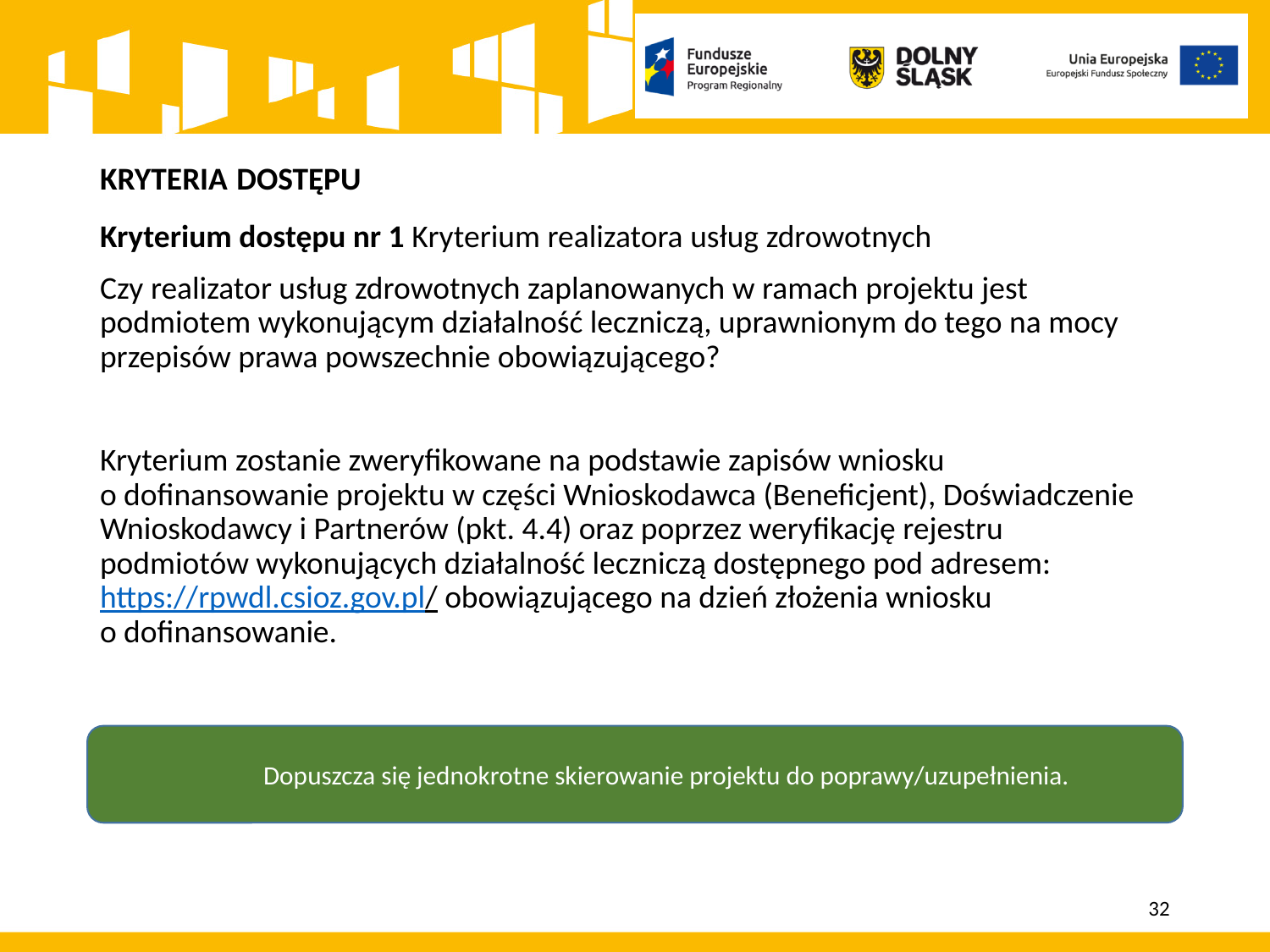

# KRYTERIA DOSTĘPU
Kryterium dostępu nr 1 Kryterium realizatora usług zdrowotnych
Czy realizator usług zdrowotnych zaplanowanych w ramach projektu jest podmiotem wykonującym działalność leczniczą, uprawnionym do tego na mocy przepisów prawa powszechnie obowiązującego?

Kryterium zostanie zweryfikowane na podstawie zapisów wniosku
o dofinansowanie projektu w części Wnioskodawca (Beneficjent), Doświadczenie Wnioskodawcy i Partnerów (pkt. 4.4) oraz poprzez weryfikację rejestru podmiotów wykonujących działalność leczniczą dostępnego pod adresem: https://rpwdl.csioz.gov.pl/ obowiązującego na dzień złożenia wniosku
o dofinansowanie.

Dopuszcza się jednokrotne skierowanie projektu do poprawy/uzupełnienia.
32